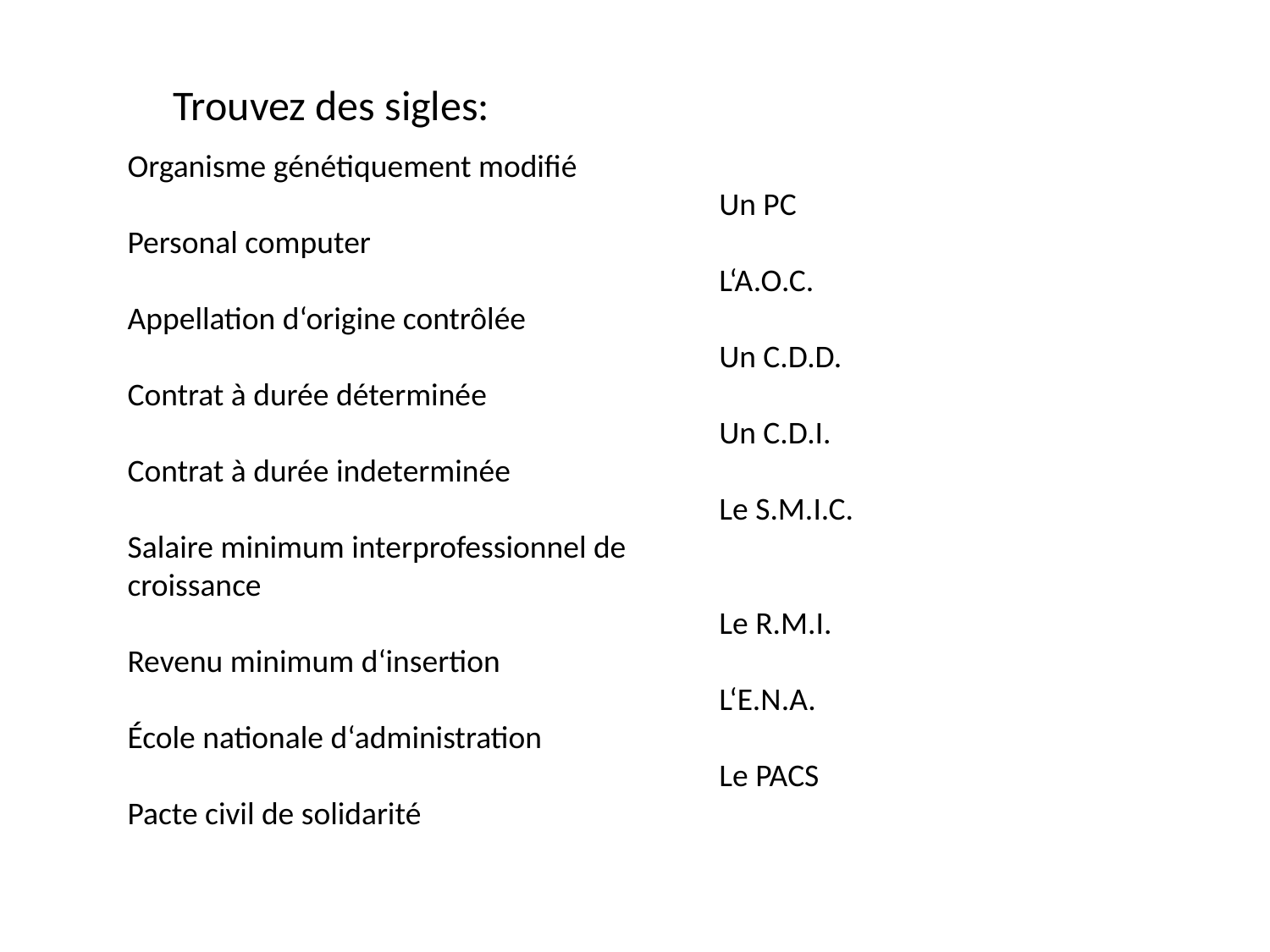

Trouvez des sigles:
Organisme génétiquement modifié

Personal computer

Appellation d‘origine contrôlée

Contrat à durée déterminée

Contrat à durée indeterminée

Salaire minimum interprofessionnel de croissance

Revenu minimum d‘insertion

École nationale d‘administration

Pacte civil de solidarité

Un O.G.M.

Un PC

L‘A.O.C.

Un C.D.D.

Un C.D.I.

Le S.M.I.C.

Le R.M.I.

L‘E.N.A.

Le PACS